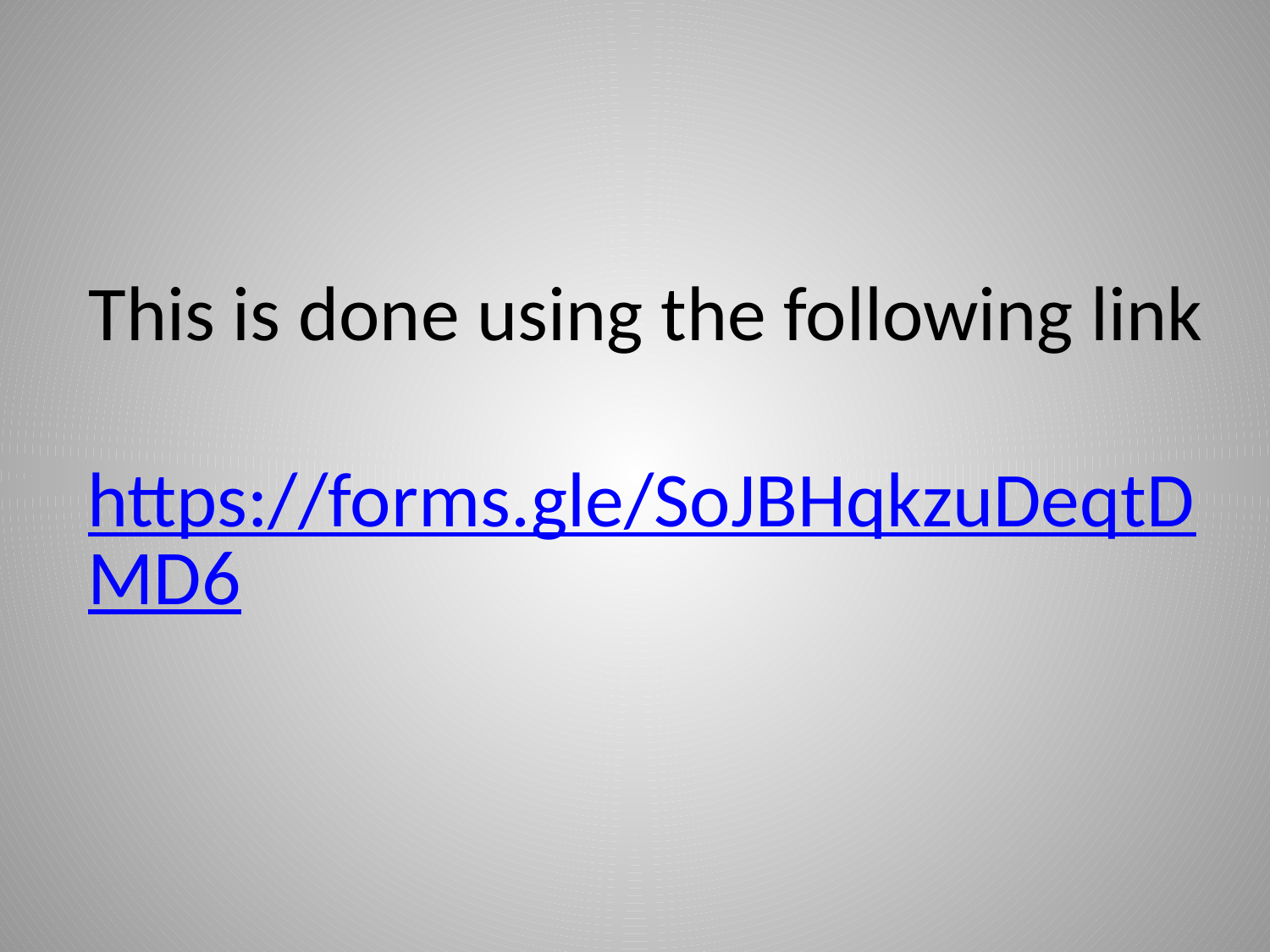

# This is done using the following link https://forms.gle/SoJBHqkzuDeqtDMD6